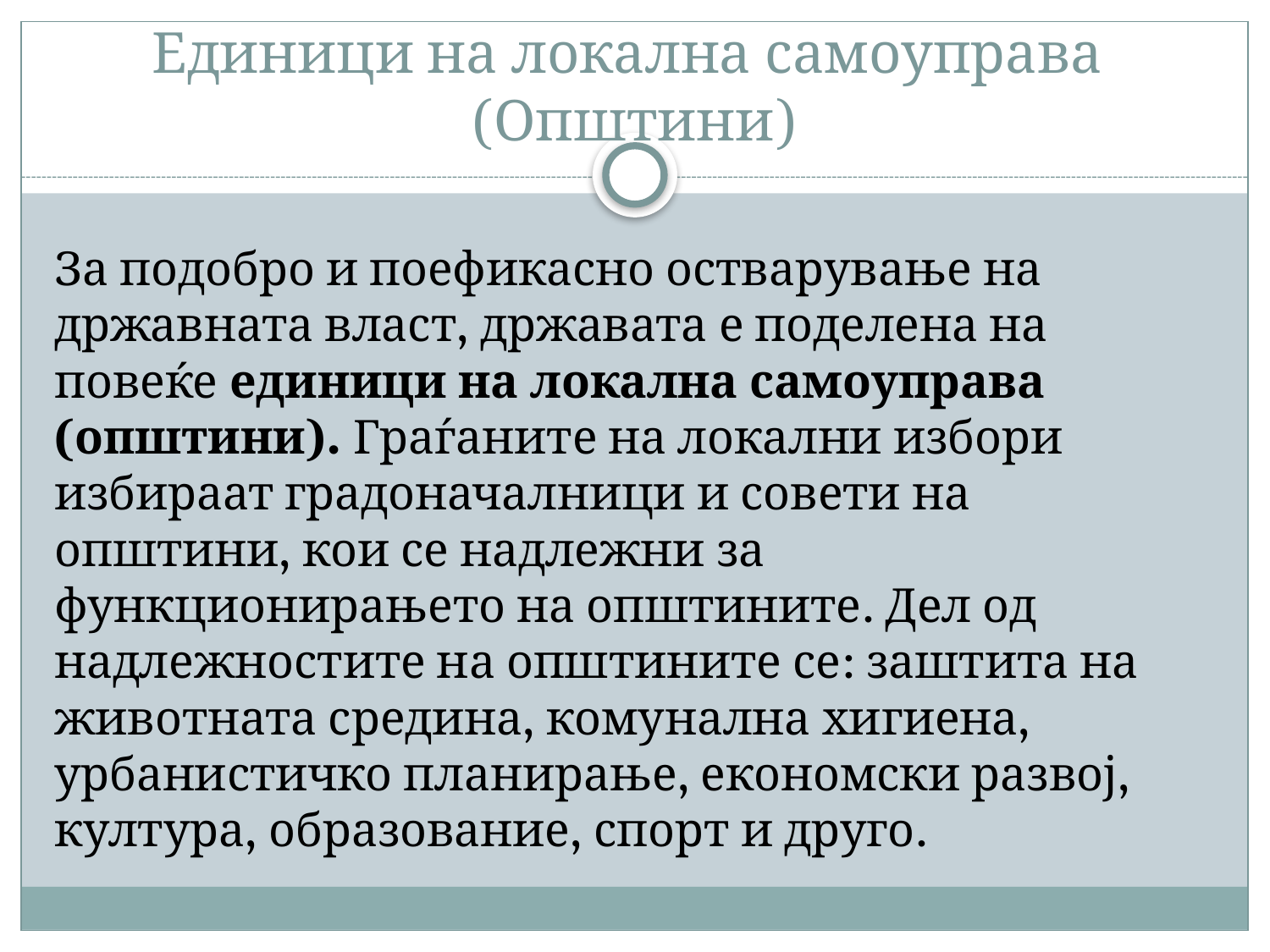

# Единици на локална самоуправа (Општини)
За подобро и поефикасно остварување на државната власт, државата е поделена на повеќе единици на локална са­моуправа (општини). Граѓаните на локални избори избираат градоначални­ци и совети на општини, кои се надлежни за функционирањето на општини­те. Дел од надлежностите на општините се: заштита на животната средина, комунална хигиена, урбанистичко планирање, економски развој, култура, образование, спорт и друго.